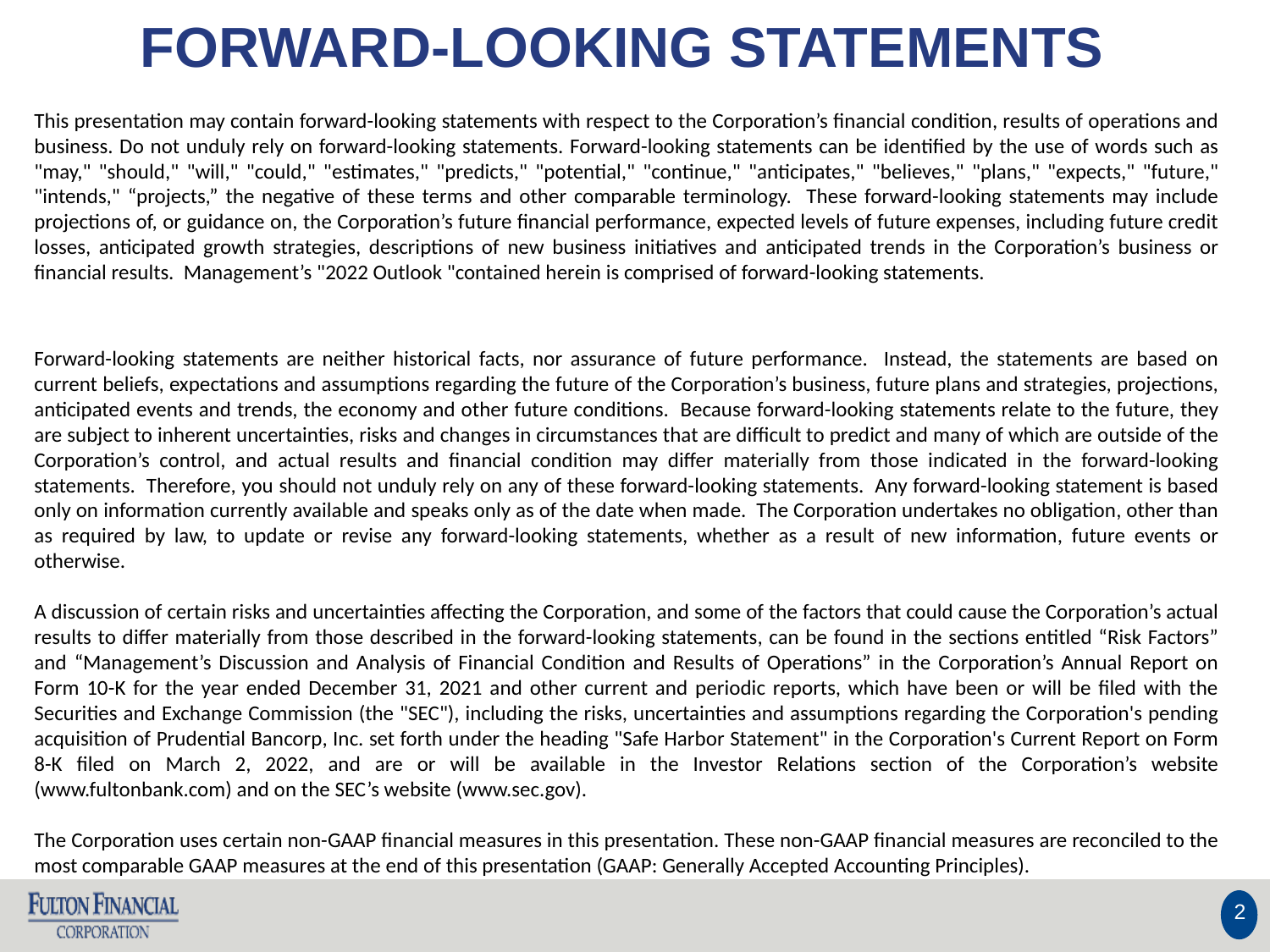

FORWARD-LOOKING STATEMENTS
This presentation may contain forward-looking statements with respect to the Corporation’s financial condition, results of operations and business. Do not unduly rely on forward-looking statements. Forward-looking statements can be identified by the use of words such as "may," "should," "will," "could," "estimates," "predicts," "potential," "continue," "anticipates," "believes," "plans," "expects," "future," "intends," “projects,” the negative of these terms and other comparable terminology.  These forward-looking statements may include projections of, or guidance on, the Corporation’s future financial performance, expected levels of future expenses, including future credit losses, anticipated growth strategies, descriptions of new business initiatives and anticipated trends in the Corporation’s business or financial results.  Management’s "2022 Outlook "contained herein is comprised of forward-looking statements.

Forward-looking statements are neither historical facts, nor assurance of future performance.  Instead, the statements are based on current beliefs, expectations and assumptions regarding the future of the Corporation’s business, future plans and strategies, projections, anticipated events and trends, the economy and other future conditions.  Because forward-looking statements relate to the future, they are subject to inherent uncertainties, risks and changes in circumstances that are difficult to predict and many of which are outside of the Corporation’s control, and actual results and financial condition may differ materially from those indicated in the forward-looking statements.  Therefore, you should not unduly rely on any of these forward-looking statements.  Any forward-looking statement is based only on information currently available and speaks only as of the date when made.  The Corporation undertakes no obligation, other than as required by law, to update or revise any forward-looking statements, whether as a result of new information, future events or otherwise.

A discussion of certain risks and uncertainties affecting the Corporation, and some of the factors that could cause the Corporation’s actual results to differ materially from those described in the forward-looking statements, can be found in the sections entitled “Risk Factors” and “Management’s Discussion and Analysis of Financial Condition and Results of Operations” in the Corporation’s Annual Report on Form 10-K for the year ended December 31, 2021 and other current and periodic reports, which have been or will be filed with the Securities and Exchange Commission (the "SEC"), including the risks, uncertainties and assumptions regarding the Corporation's pending acquisition of Prudential Bancorp, Inc. set forth under the heading "Safe Harbor Statement" in the Corporation's Current Report on Form 8-K filed on March 2, 2022, and are or will be available in the Investor Relations section of the Corporation’s website (www.fultonbank.com) and on the SEC’s website (www.sec.gov).

The Corporation uses certain non-GAAP financial measures in this presentation. These non-GAAP financial measures are reconciled to the most comparable GAAP measures at the end of this presentation (GAAP: Generally Accepted Accounting Principles).

2